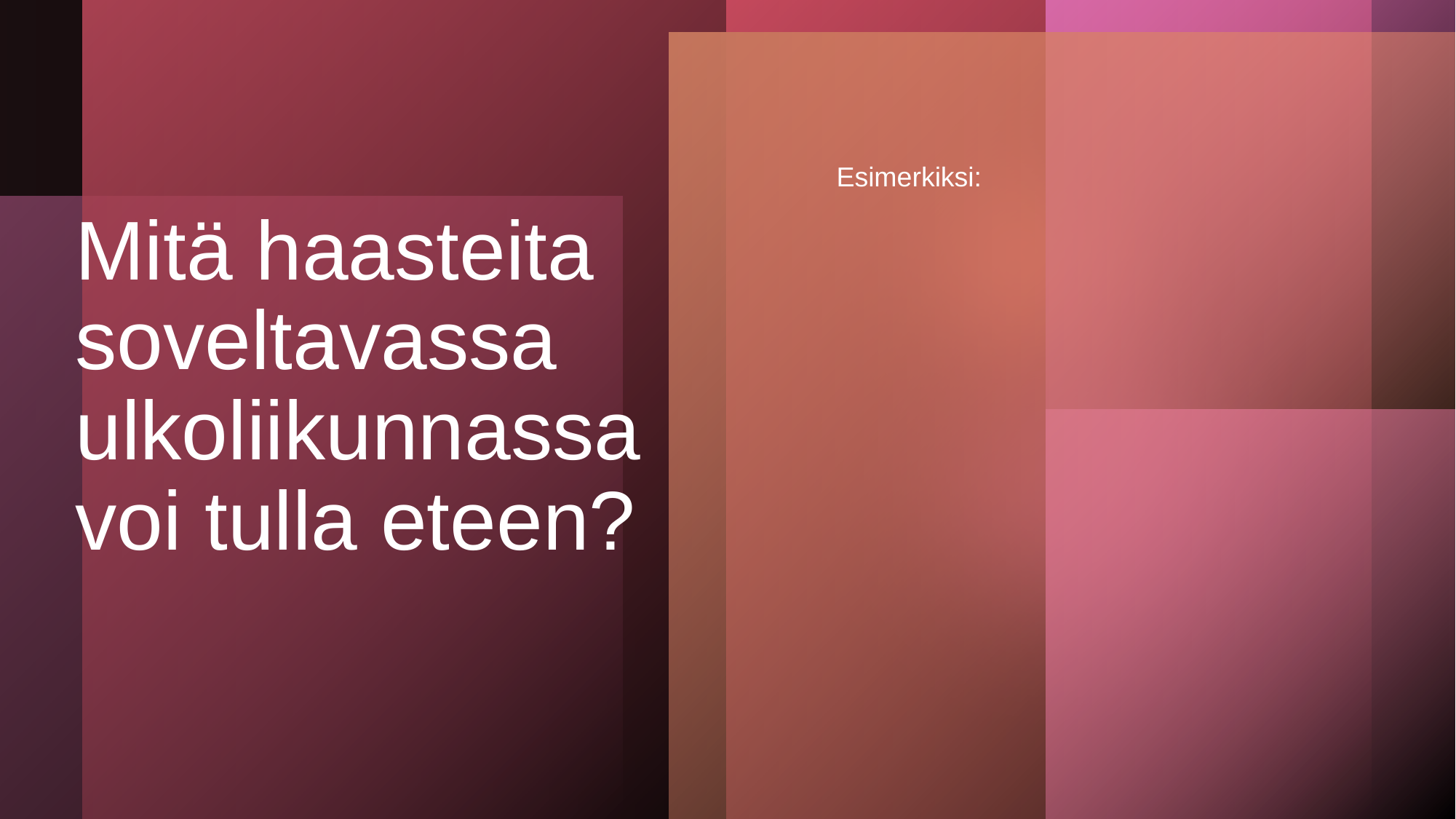

# Mitä haasteita soveltavassa ulkoliikunnassa voi tulla eteen?
Esimerkiksi: